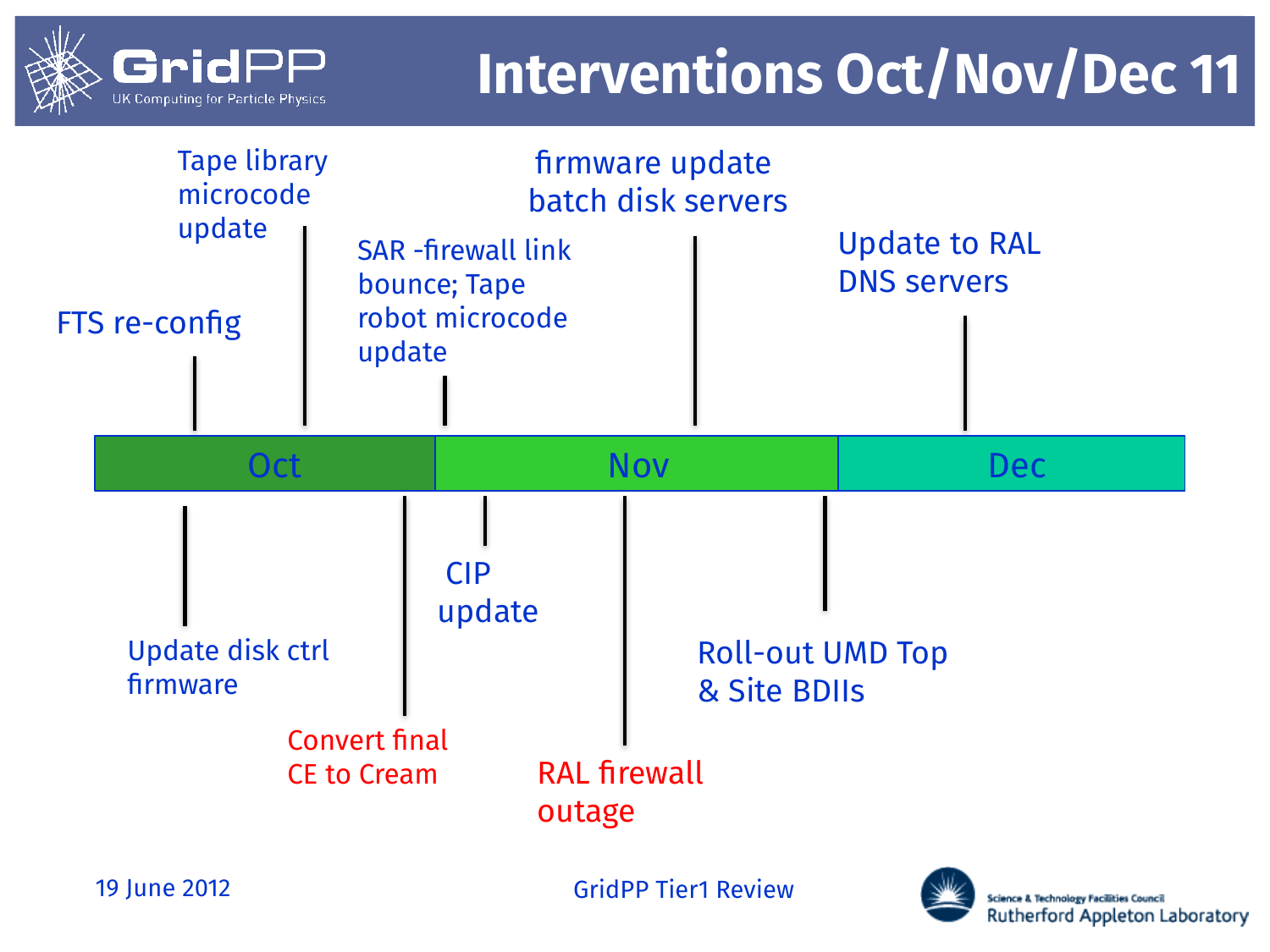

# Interventions Oct/Nov/Dec 11
Tape library microcode update
 firmware update batch disk servers
Update to RAL DNS servers
SAR -firewall link bounce; Tape robot microcode update
 FTS re-config

Oct

Nov

Dec
 CIP update
Update disk ctrl firmware
Roll-out UMD Top & Site BDIIs
Convert final CE to Cream
RAL firewall outage
19 June 2012
GridPP Tier1 Review